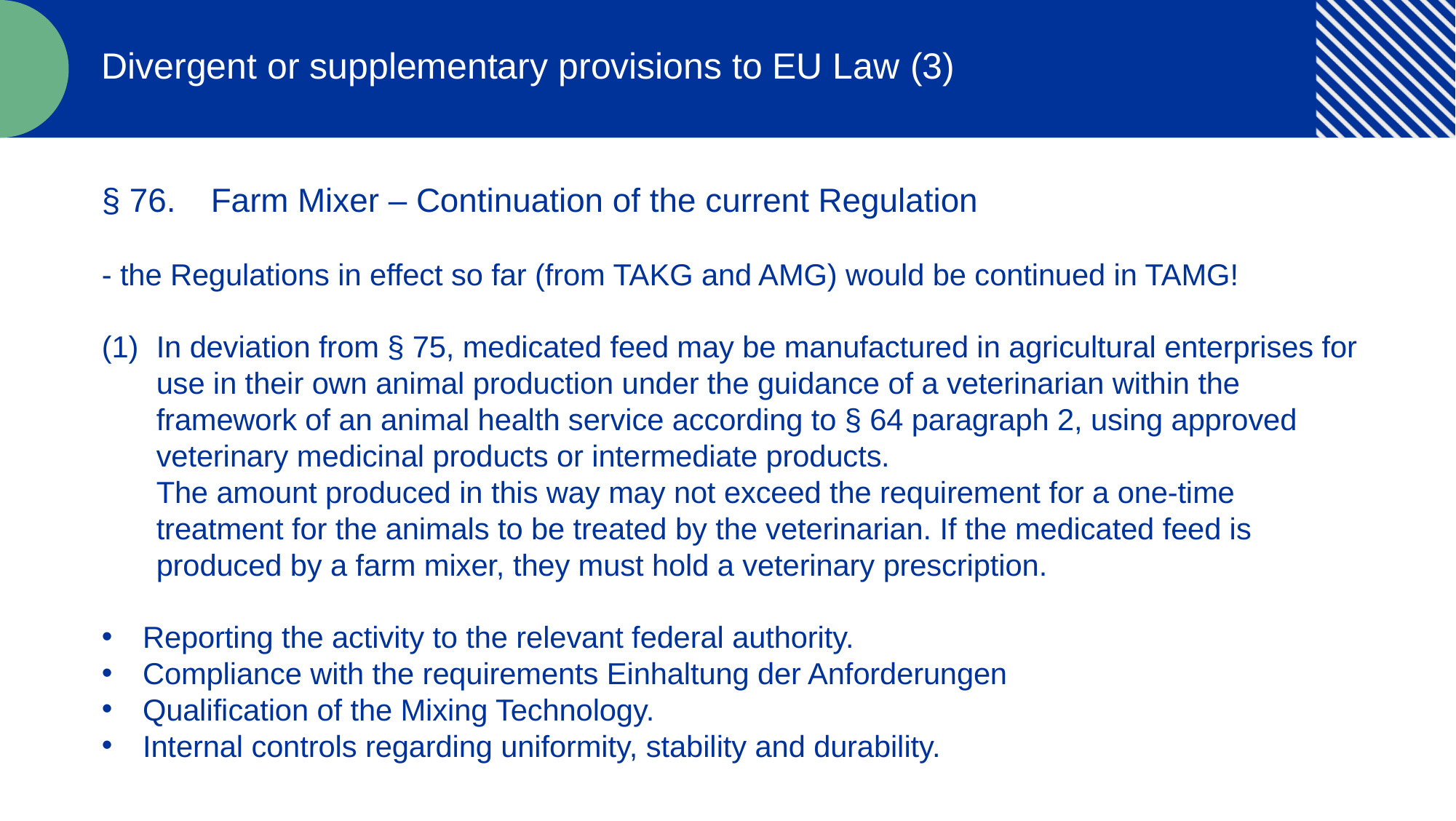

Divergent or supplementary provisions to EU Law (3)
§ 76.	Farm Mixer – Continuation of the current Regulation
- the Regulations in effect so far (from TAKG and AMG) would be continued in TAMG!

In deviation from § 75, medicated feed may be manufactured in agricultural enterprises for use in their own animal production under the guidance of a veterinarian within the framework of an animal health service according to § 64 paragraph 2, using approved veterinary medicinal products or intermediate products.
The amount produced in this way may not exceed the requirement for a one-time treatment for the animals to be treated by the veterinarian. If the medicated feed is produced by a farm mixer, they must hold a veterinary prescription.

Reporting the activity to the relevant federal authority.
Compliance with the requirements Einhaltung der Anforderungen
Qualification of the Mixing Technology.
Internal controls regarding uniformity, stability and durability.